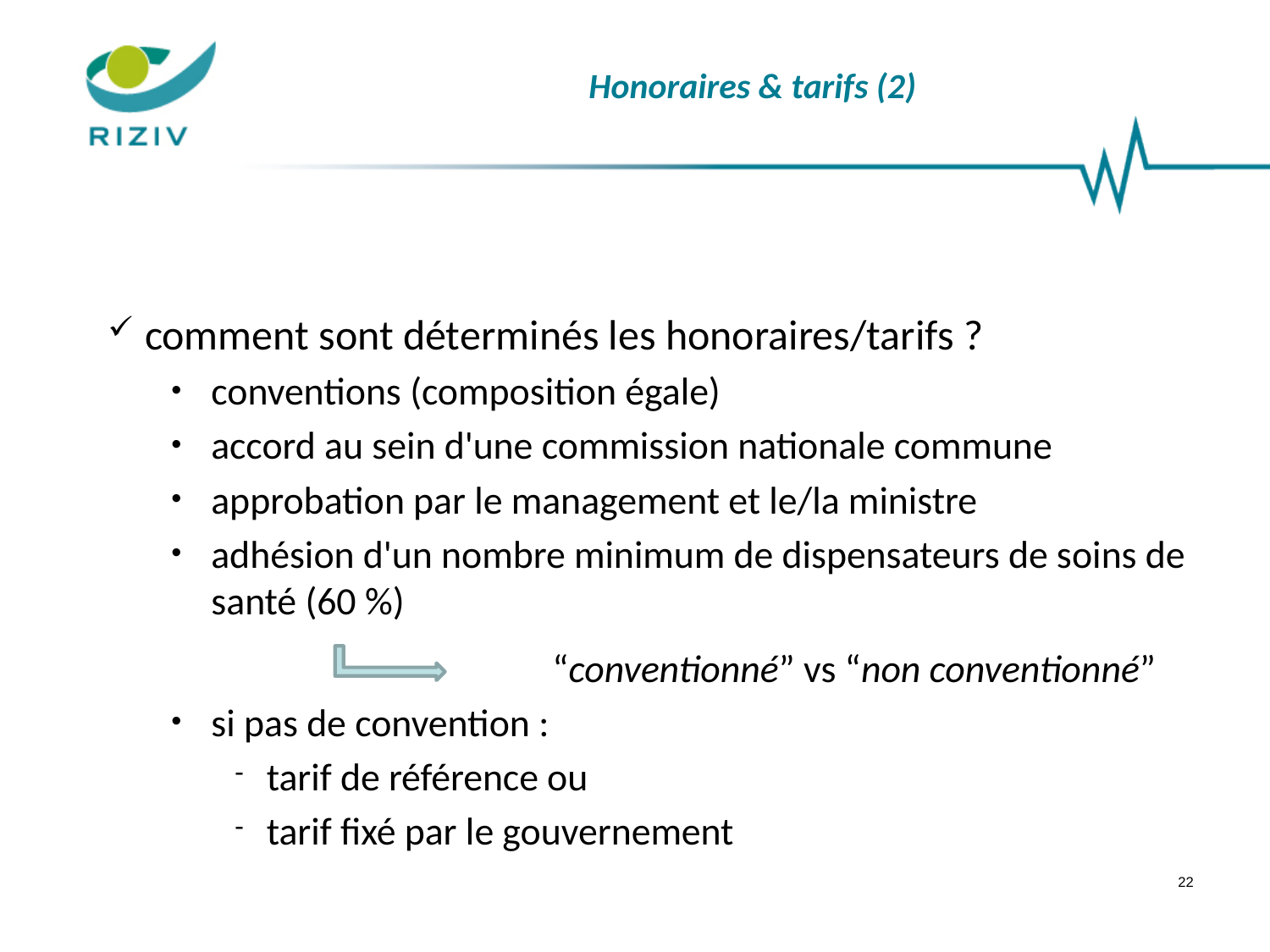

Honoraires & tarifs (2)

comment sont déterminés les honoraires/tarifs ?
conventions (composition égale)
accord au sein d'une commission nationale commune
approbation par le management et le/la ministre
adhésion d'un nombre minimum de dispensateurs de soins de santé (60 %)
			“conventionné” vs “non conventionné”
si pas de convention :
tarif de référence ou
tarif fixé par le gouvernement

22